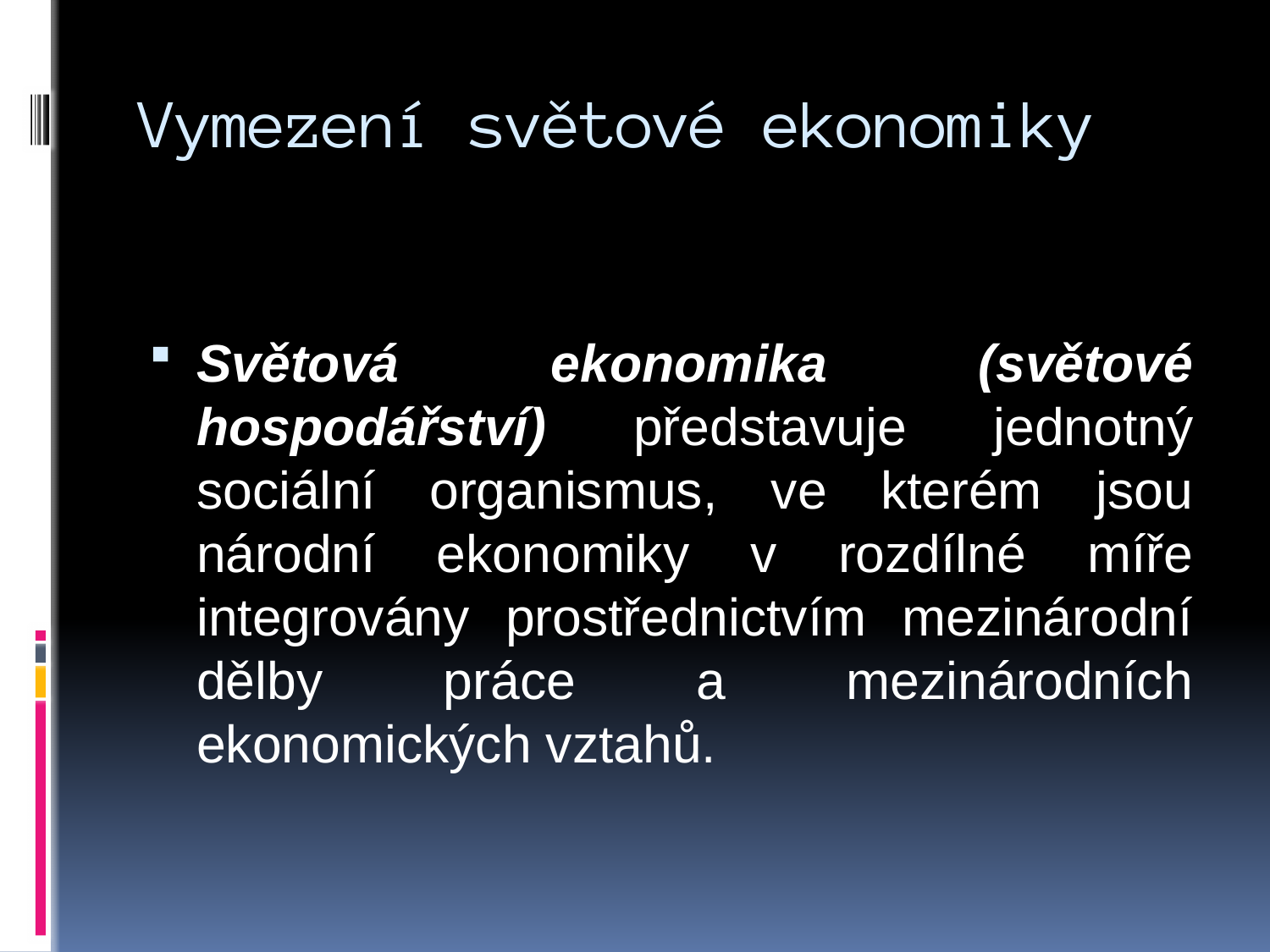

# Vymezení světové ekonomiky

Světová ekonomika (světové hospodářství) představuje jednotný sociální organismus, ve kterém jsou národní ekonomiky v rozdílné míře integrovány prostřednictvím mezinárodní dělby práce a mezinárodních ekonomických vztahů.